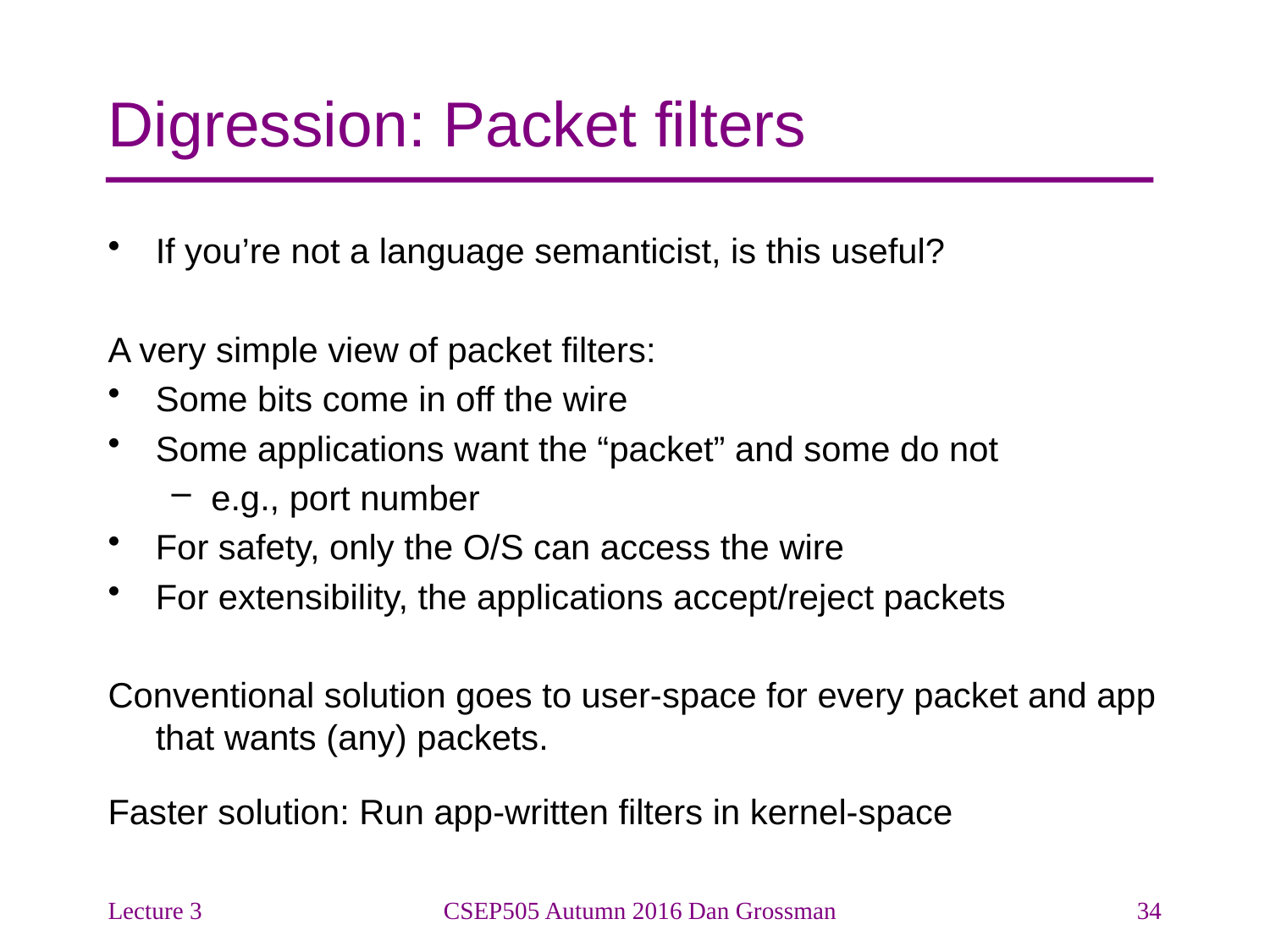

# Digression: Packet filters
If you’re not a language semanticist, is this useful?

A very simple view of packet filters:
Some bits come in off the wire
Some applications want the “packet” and some do not
e.g., port number
For safety, only the O/S can access the wire
For extensibility, the applications accept/reject packets

Conventional solution goes to user-space for every packet and app that wants (any) packets.

Faster solution: Run app-written filters in kernel-space
Lecture 3
CSEP505 Autumn 2016 Dan Grossman
34